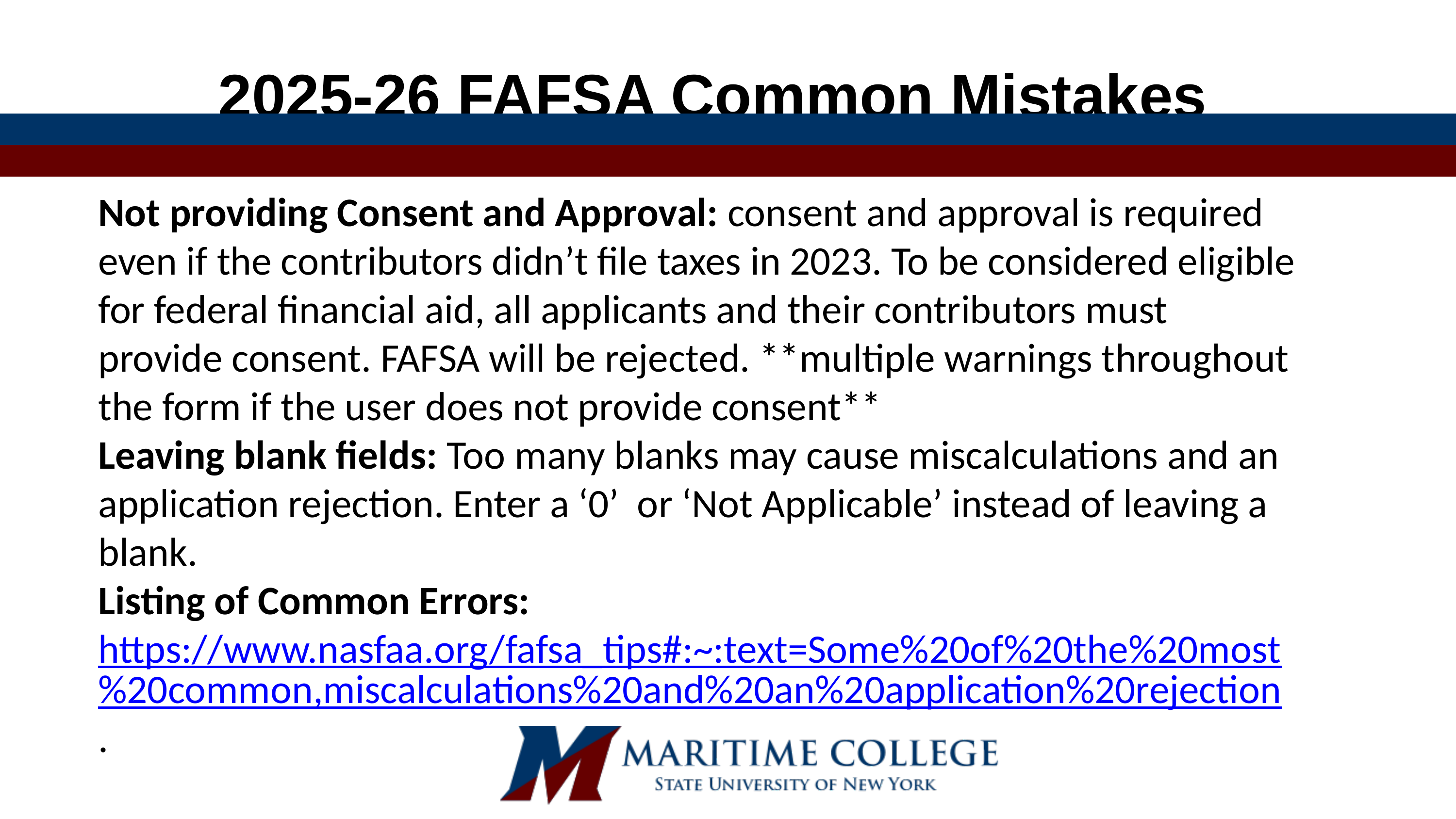

2025-26 FAFSA Common Mistakes

Not providing Consent and Approval: consent and approval is required even if the contributors didn’t file taxes in 2023. To be considered eligible for federal financial aid, all applicants and their contributors must provide consent. FAFSA will be rejected. **multiple warnings throughout the form if the user does not provide consent**
Leaving blank fields: Too many blanks may cause miscalculations and an application rejection. Enter a ‘0’  or ‘Not Applicable’ instead of leaving a blank.
Listing of Common Errors: https://www.nasfaa.org/fafsa_tips#:~:text=Some%20of%20the%20most%20common,miscalculations%20and%20an%20application%20rejection.